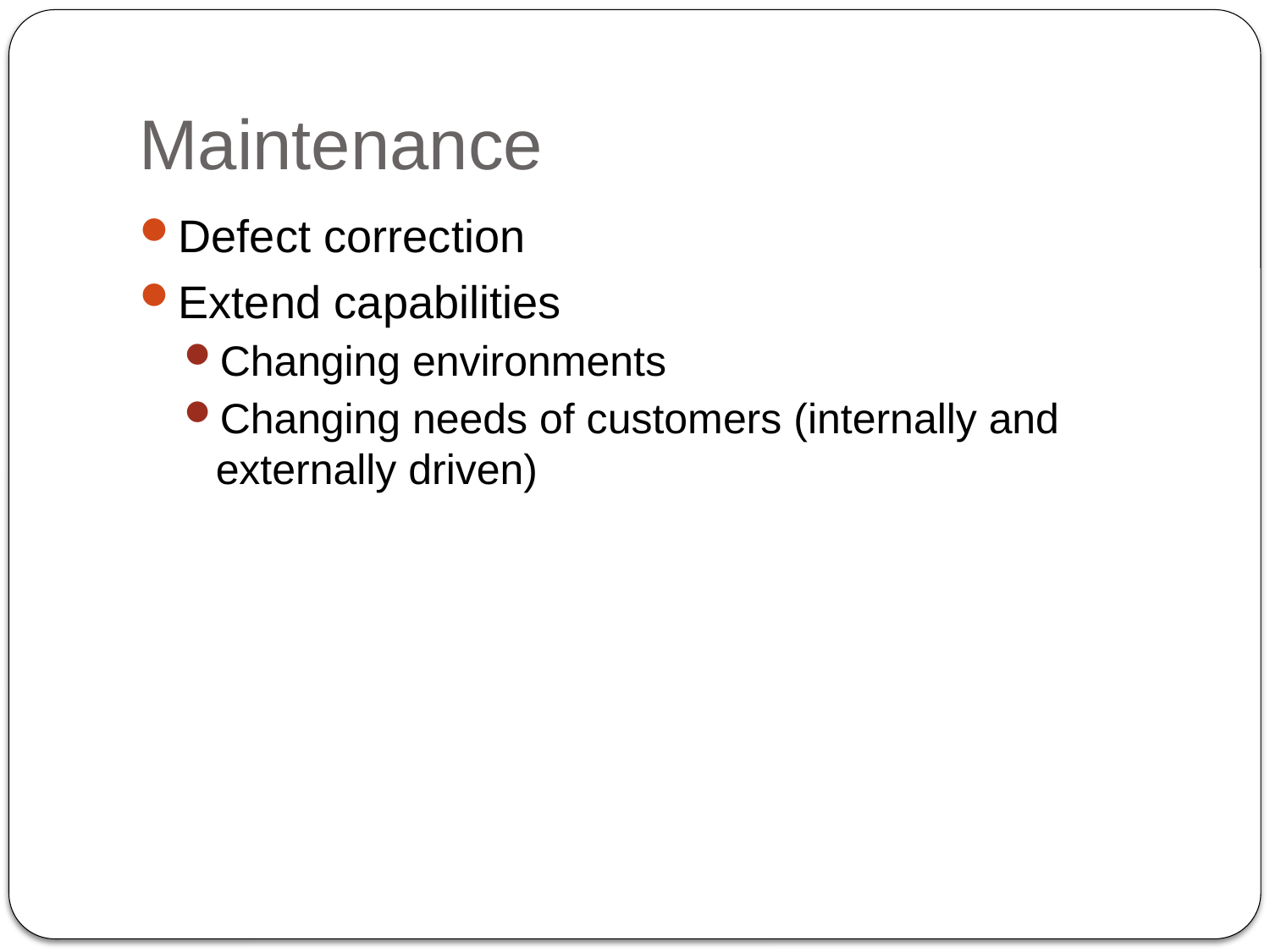

# Maintenance
Defect correction
Extend capabilities
Changing environments
Changing needs of customers (internally and externally driven)